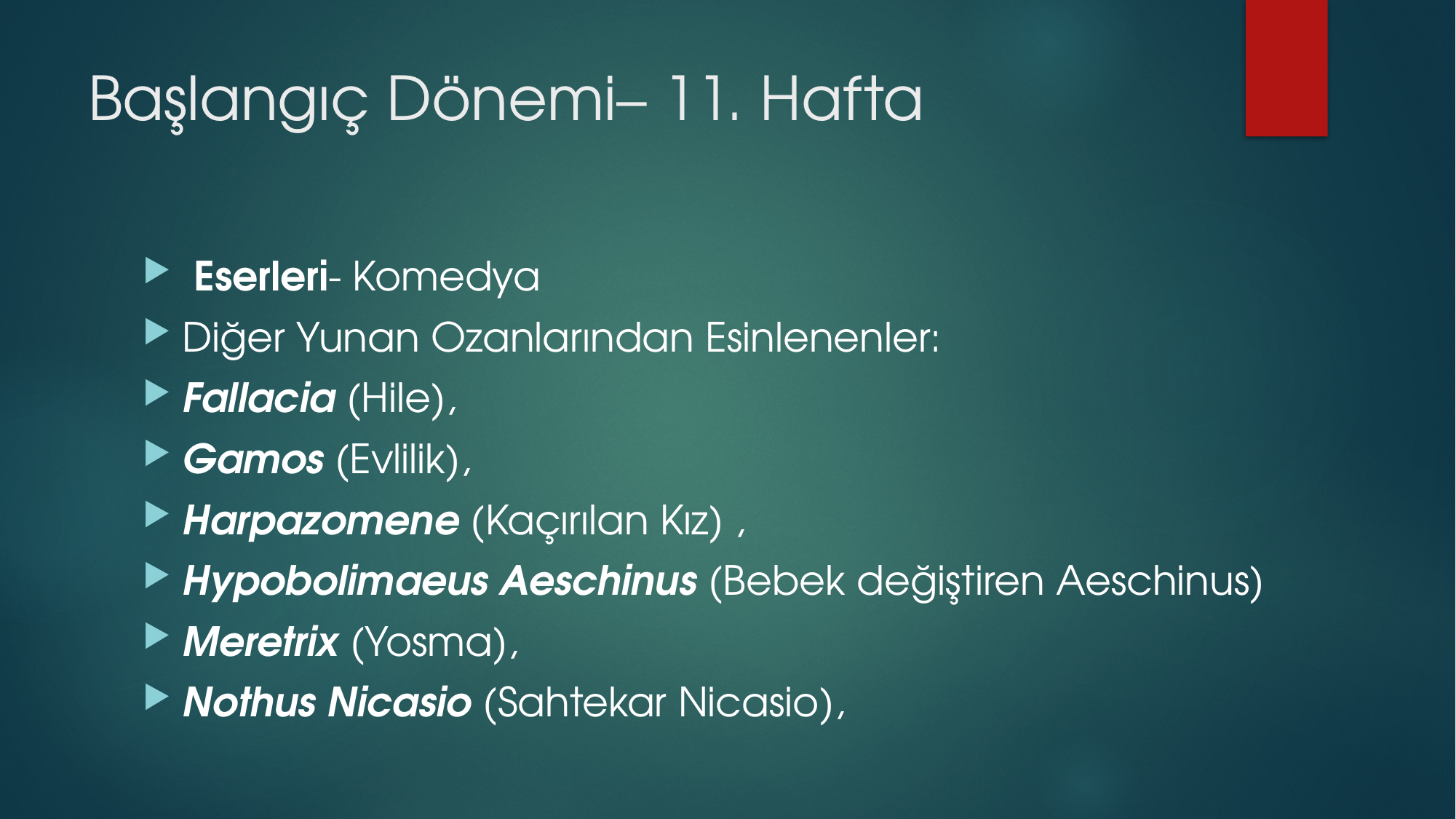

# Başlangıç Dönemi– 11. Hafta
 Eserleri- Komedya
Diğer Yunan Ozanlarından Esinlenenler:
Fallacia (Hile),
Gamos (Evlilik),
Harpazomene (Kaçırılan Kız) ,
Hypobolimaeus Aeschinus (Bebek değiştiren Aeschinus)
Meretrix (Yosma),
Nothus Nicasio (Sahtekar Nicasio),